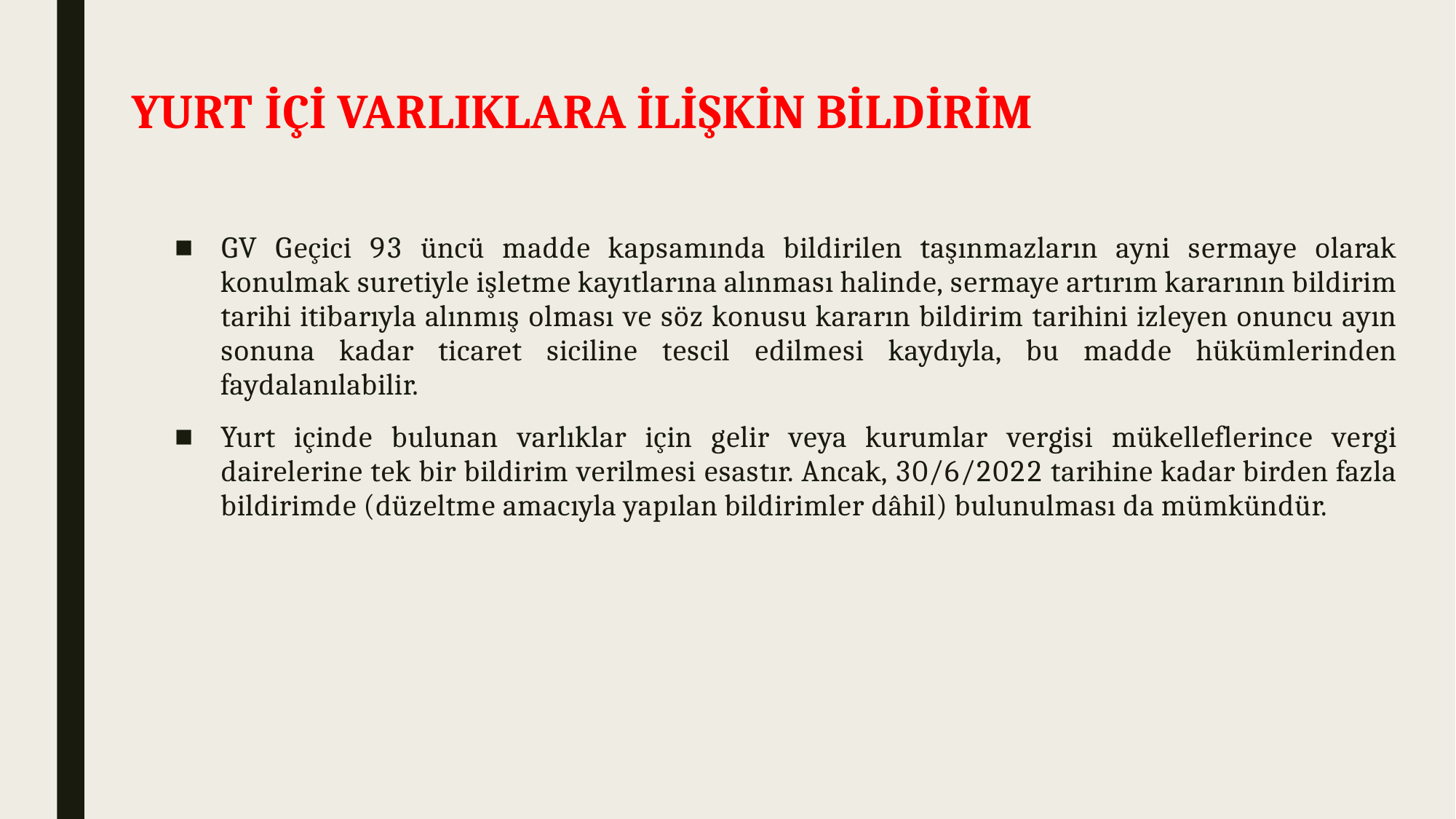

# YURT İÇİ VARLIKLARA İLİŞKİN BİLDİRİM
GV Geçici 93 üncü madde kapsamında bildirilen taşınmazların ayni sermaye olarak konulmak suretiyle işletme kayıtlarına alınması halinde, sermaye artırım kararının bildirim tarihi itibarıyla alınmış olması ve söz konusu kararın bildirim tarihini izleyen onuncu ayın sonuna kadar ticaret siciline tescil edilmesi kaydıyla, bu madde hükümlerinden faydalanılabilir.
Yurt içinde bulunan varlıklar için gelir veya kurumlar vergisi mükelleflerince vergi dairelerine tek bir bildirim verilmesi esastır. Ancak, 30/6/2022 tarihine kadar birden fazla bildirimde (düzeltme amacıyla yapılan bildirimler dâhil) bulunulması da mümkündür.